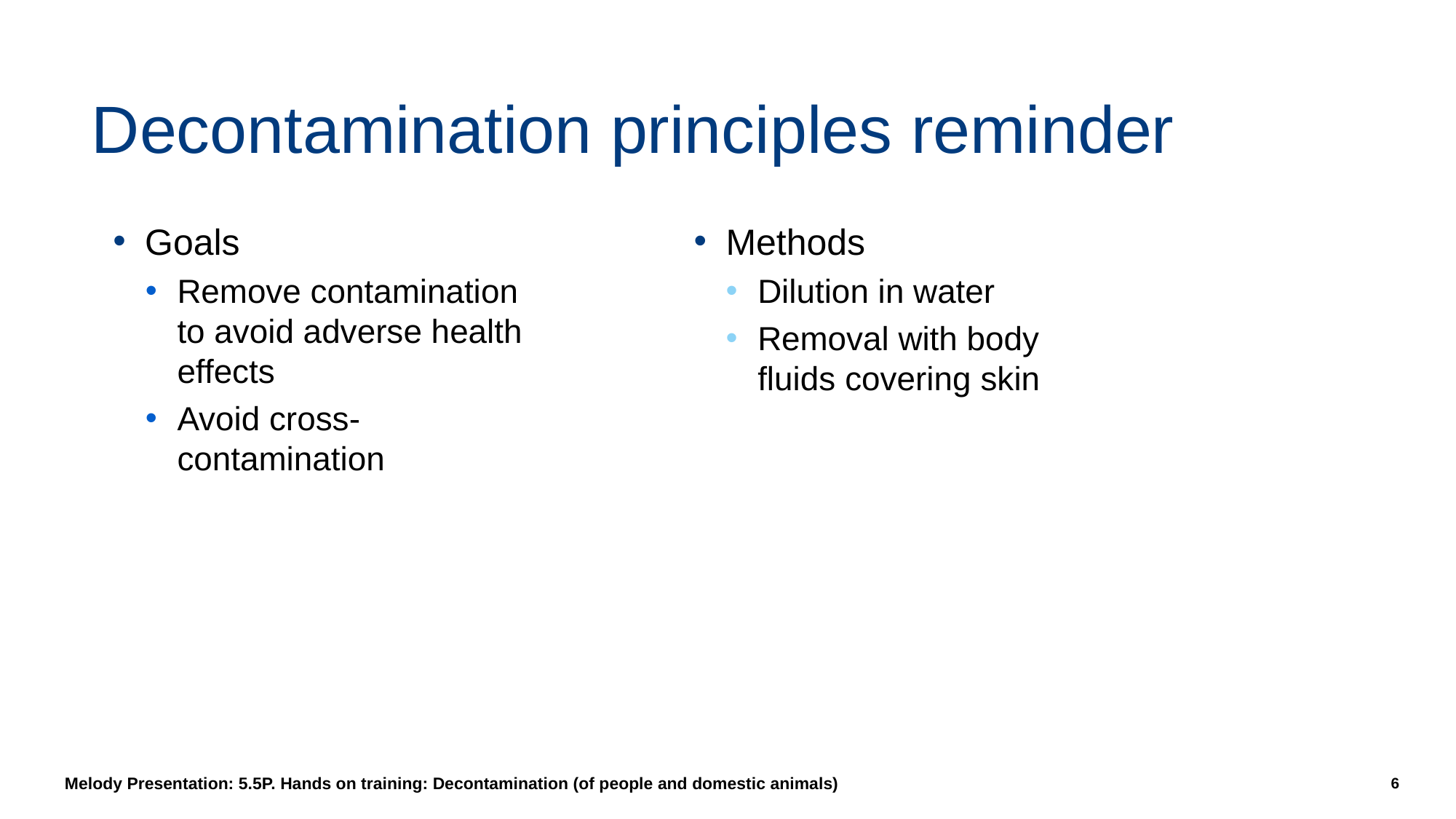

# Decontamination principles reminder
Goals
Remove contamination to avoid adverse health effects
Avoid cross-contamination
Methods
Dilution in water
Removal with body fluids covering skin
Melody Presentation: 5.5P. Hands on training: Decontamination (of people and domestic animals)
6